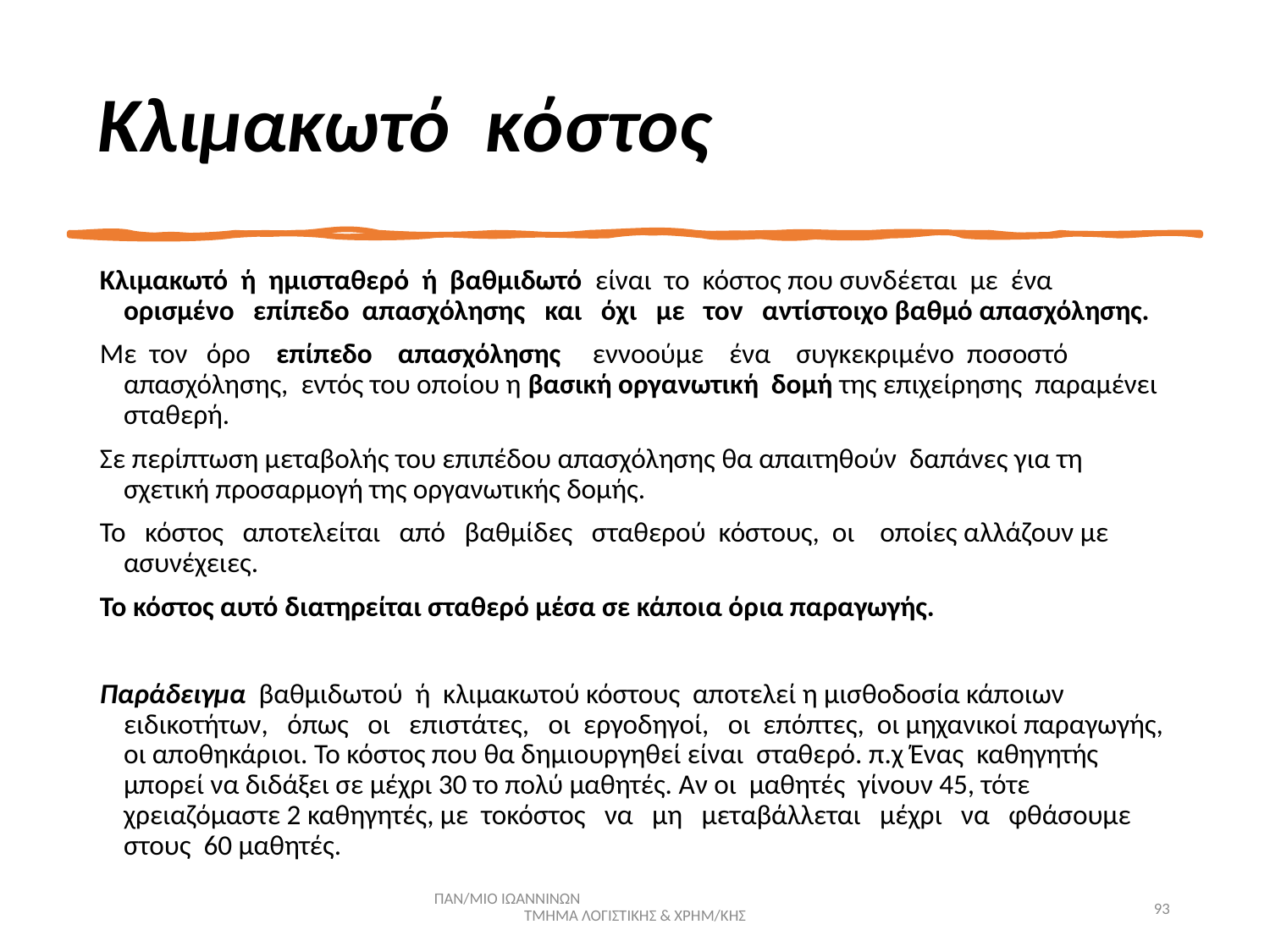

Κλιμακωτό  κόστος

Κλιμακωτό  ή  ημισταθερό  ή  βαθμιδωτό  είναι  το  κόστος που συνδέεται  με  ένα ορισμένο   επίπεδο  απασχόλησης   και   όχι   με   τον   αντίστοιχο βαθμό απασχόλησης.
Με  τον   όρο    επίπεδο    απασχόλησης     εννοούμε    ένα    συγκεκριμένο  ποσοστό απασχόλησης,  εντός του οποίου η βασική οργανωτική  δομή της επιχείρησης  παραμένει  σταθερή.
Σε περίπτωση μεταβολής του επιπέδου απασχόλησης θα απαιτηθούν  δαπάνες για τη σχετική προσαρμογή της οργανωτικής δομής.
Το   κόστος   αποτελείται   από   βαθμίδες   σταθερού  κόστους,  οι    οποίες αλλάζουν με ασυνέχειες.
Το κόστος αυτό διατηρείται σταθερό μέσα σε κάποια όρια παραγωγής.

Παράδειγμα  βαθμιδωτού  ή  κλιμακωτού κόστους  αποτελεί η μισθοδοσία κάποιων   ειδικοτήτων,   όπως   οι   επιστάτες,   οι  εργοδηγοί,   οι  επόπτες,  οι μηχανικοί παραγωγής, οι αποθηκάριοι. Το κόστος που θα δημιουργηθεί είναι  σταθερό. π.χ Ένας  καθηγητής  μπορεί να διδάξει σε μέχρι 30 το πολύ μαθητές. Αν οι  μαθητές  γίνουν 45, τότε  χρειαζόμαστε 2 καθηγητές, με  τοκόστος   να   μη   μεταβάλλεται   μέχρι   να   φθάσουμε   στους  60 μαθητές.

ΠΑΝ/ΜΙΟ ΙΩΑΝΝΙΝΩΝ                                                                        ΤΜΗΜΑ ΛΟΓΙΣΤΙΚΗΣ & ΧΡΗΜ/ΚΗΣ
93